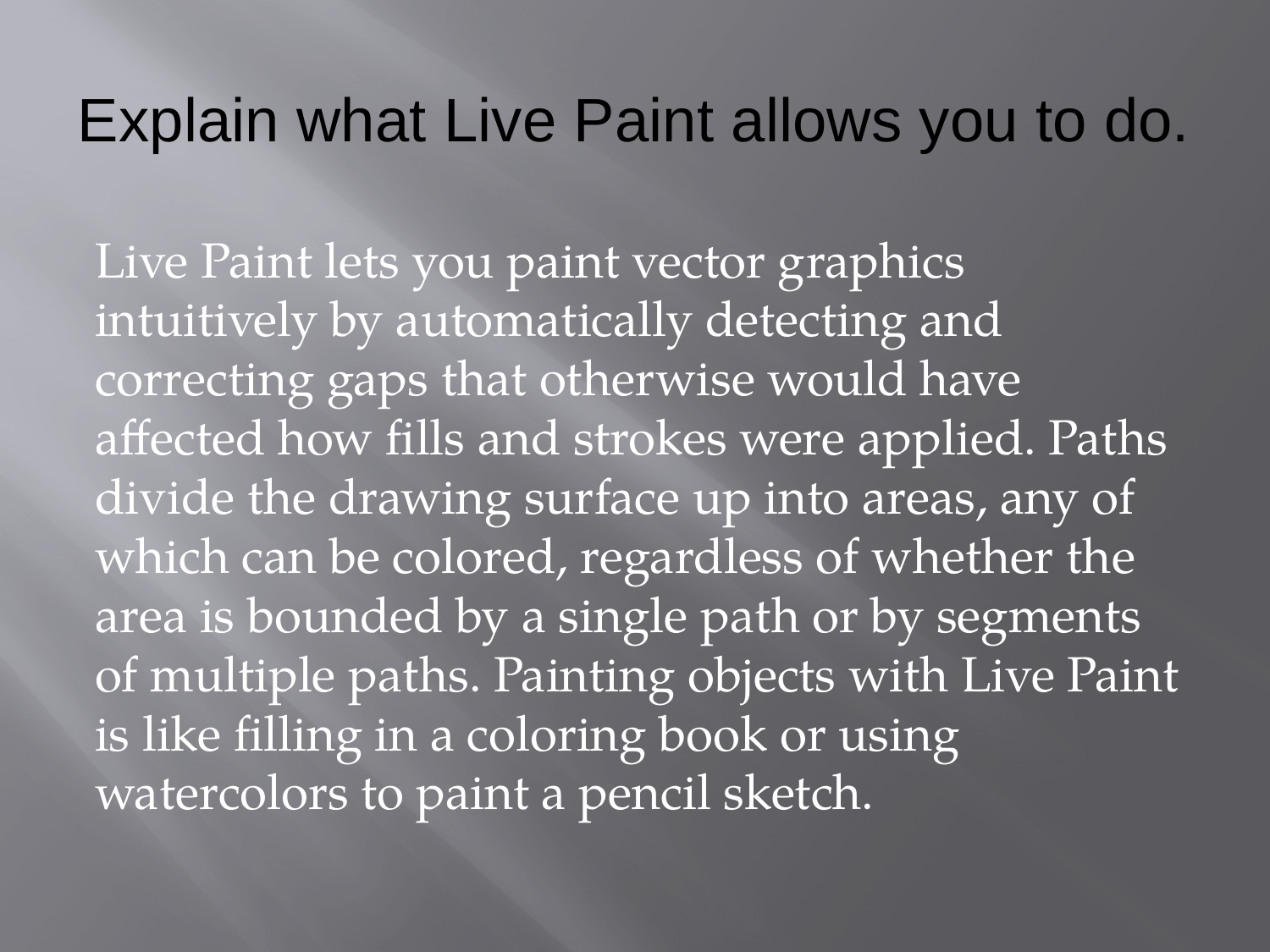

# Explain what Live Paint allows you to do.
Live Paint lets you paint vector graphics intuitively by automatically detecting and correcting gaps that otherwise would have affected how fills and strokes were applied. Paths divide the drawing surface up into areas, any of which can be colored, regardless of whether the area is bounded by a single path or by segments of multiple paths. Painting objects with Live Paint is like filling in a coloring book or using watercolors to paint a pencil sketch.